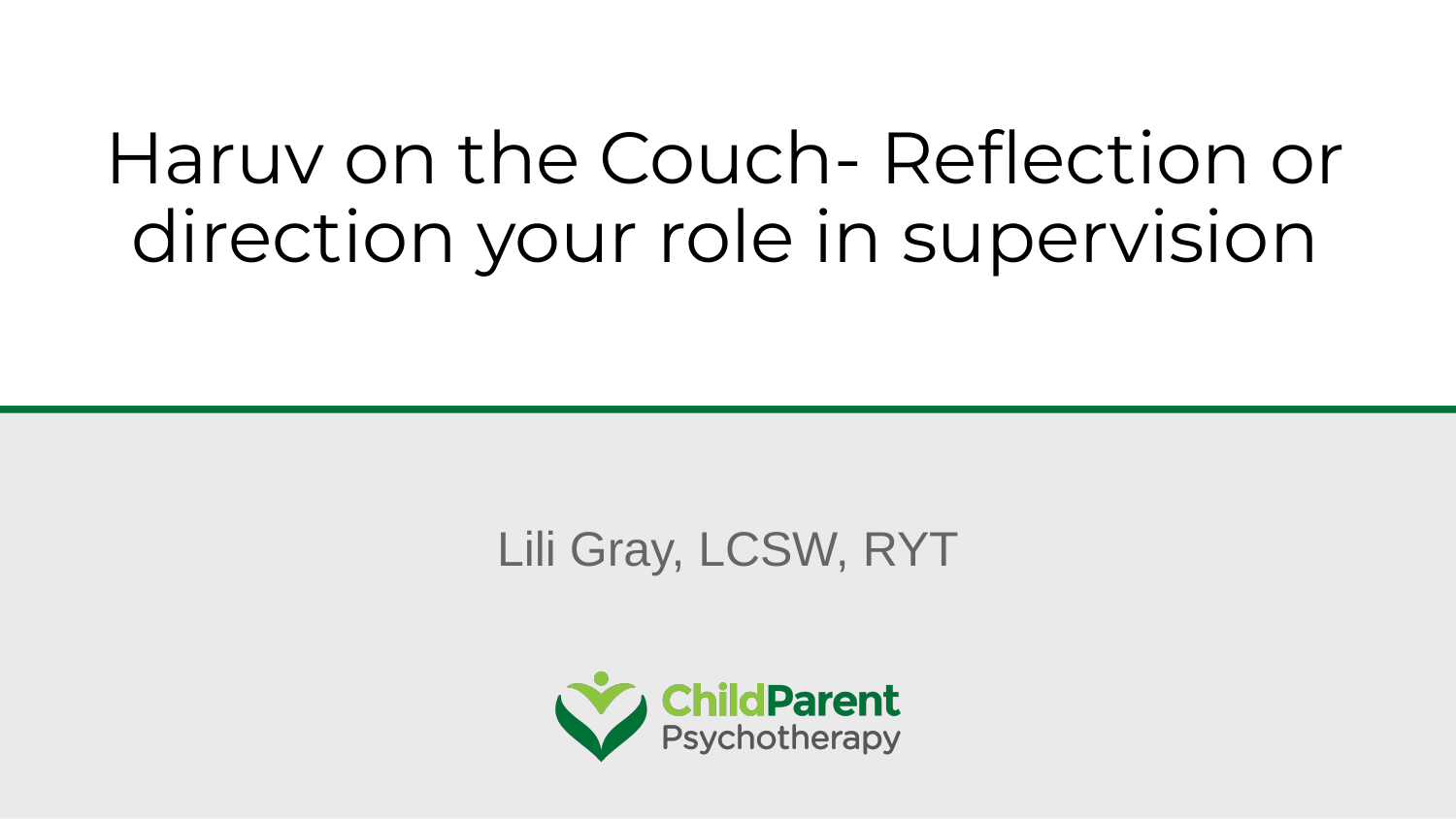

Haruv on the Couch- Reflection or direction your role in supervision

Lili Gray, LCSW, RYT